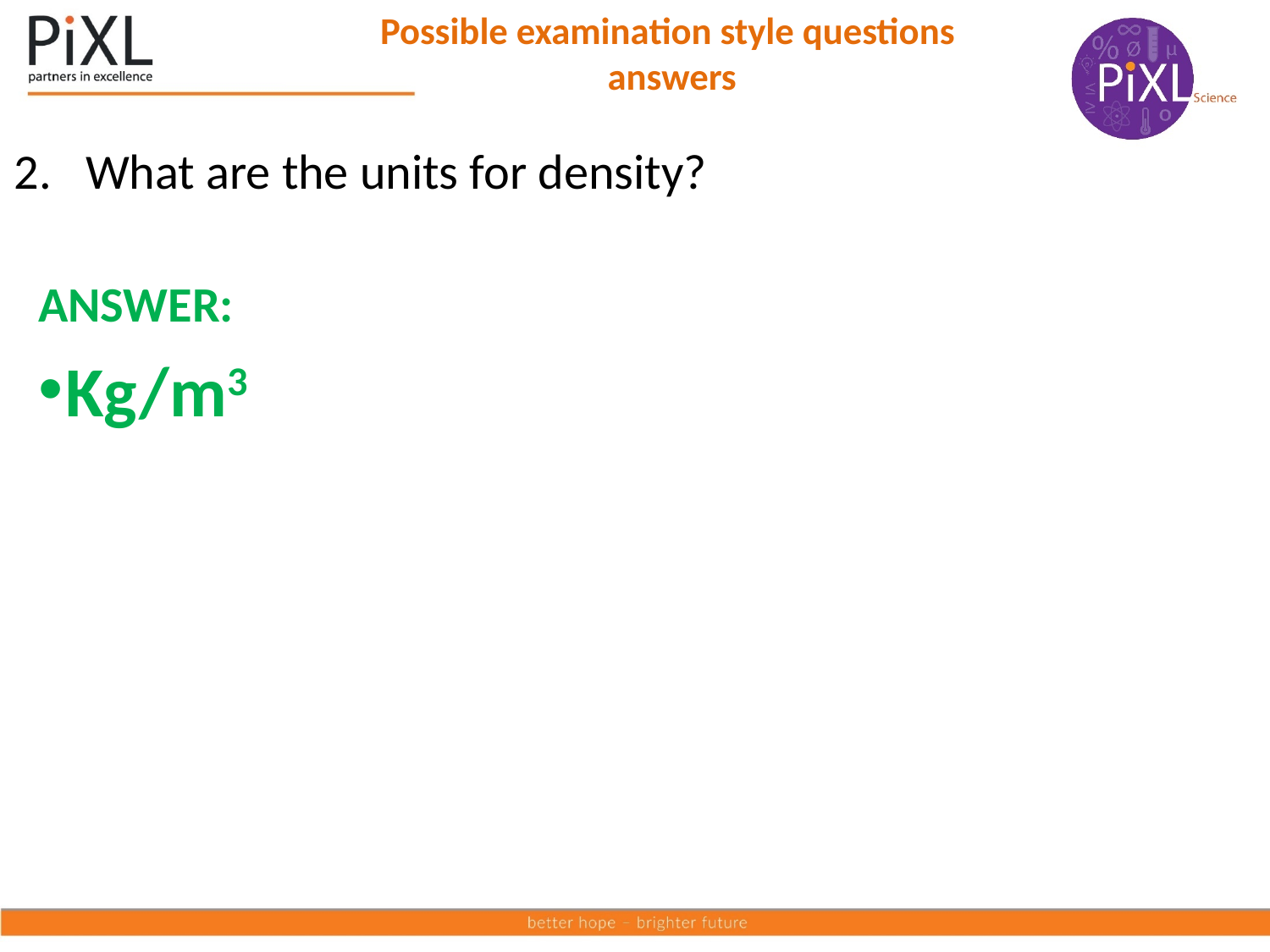

Possible examination style questions
 answers
What are the units for density?
ANSWER:
Kg/m3